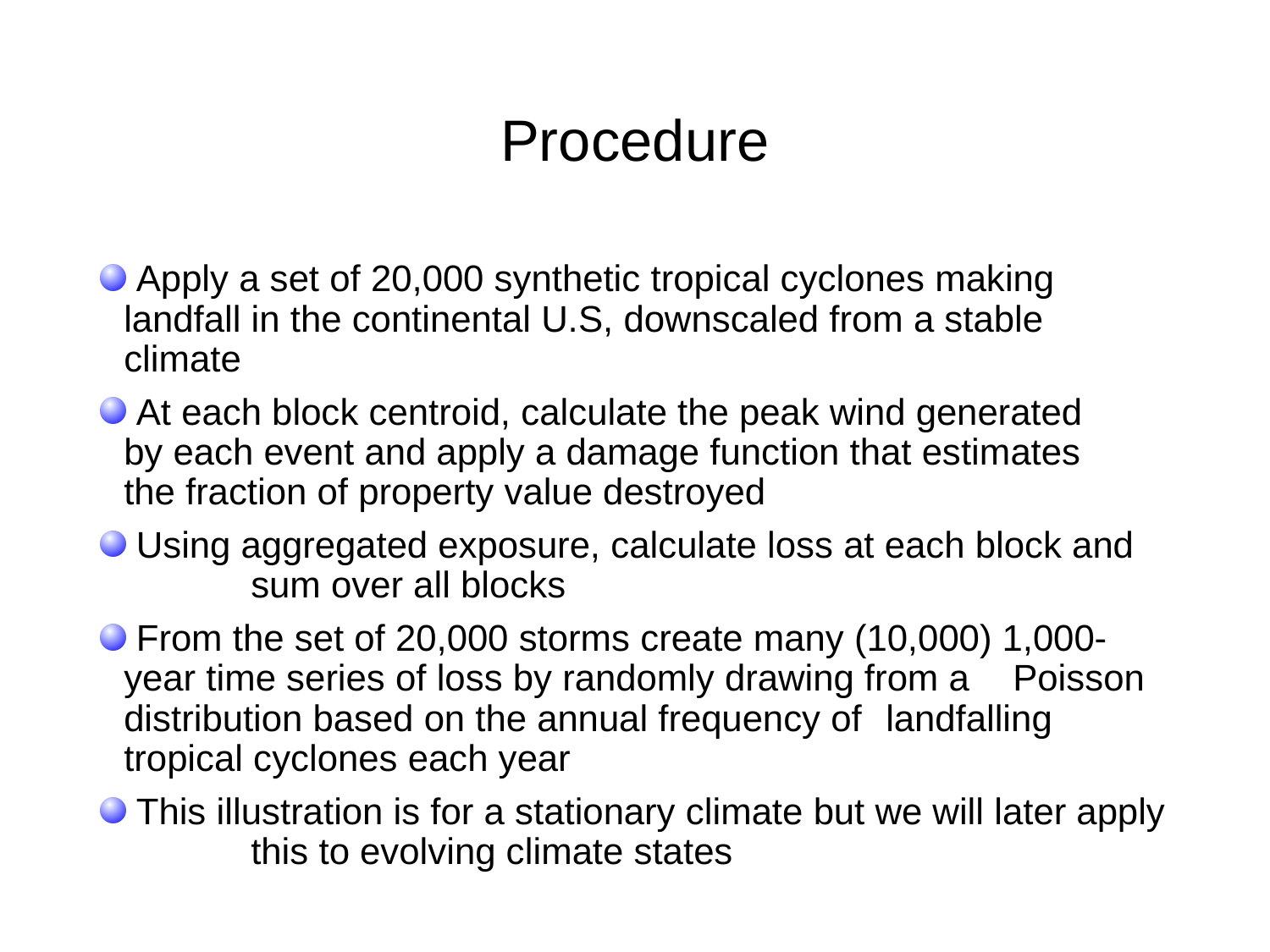

# Procedure
 Apply a set of 20,000 synthetic tropical cyclones making 	landfall in the continental U.S, downscaled from a stable 	climate
 At each block centroid, calculate the peak wind generated 	by each event and apply a damage function that estimates 	the fraction of property value destroyed
 Using aggregated exposure, calculate loss at each block and 	sum over all blocks
 From the set of 20,000 storms create many (10,000) 1,000- 	year time series of loss by randomly drawing from a 	Poisson distribution based on the annual frequency of 	landfalling tropical cyclones each year
 This illustration is for a stationary climate but we will later apply 	this to evolving climate states